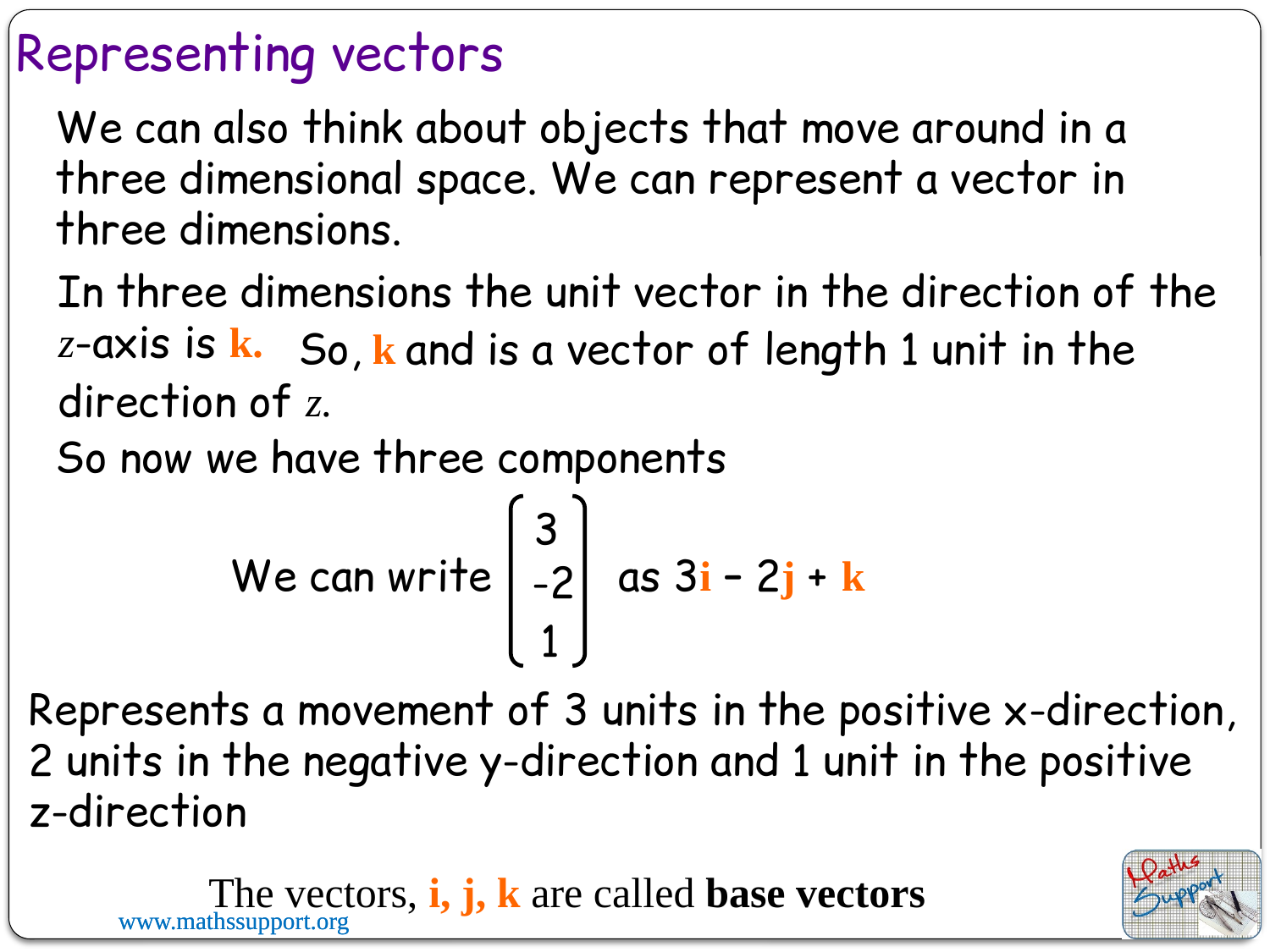

Representing vectors
We can also think about objects that move around in a three dimensional space. We can represent a vector in three dimensions.
In three dimensions the unit vector in the direction of the z-axis is k.
So, k and is a vector of length 1 unit in the
direction of z.
So now we have three components

3
-2
1
We can write          as 3i – 2j + k
Represents a movement of 3 units in the positive x-direction, 2 units in the negative y-direction and 1 unit in the positive
z-direction

The vectors, i, j, k are called base vectors